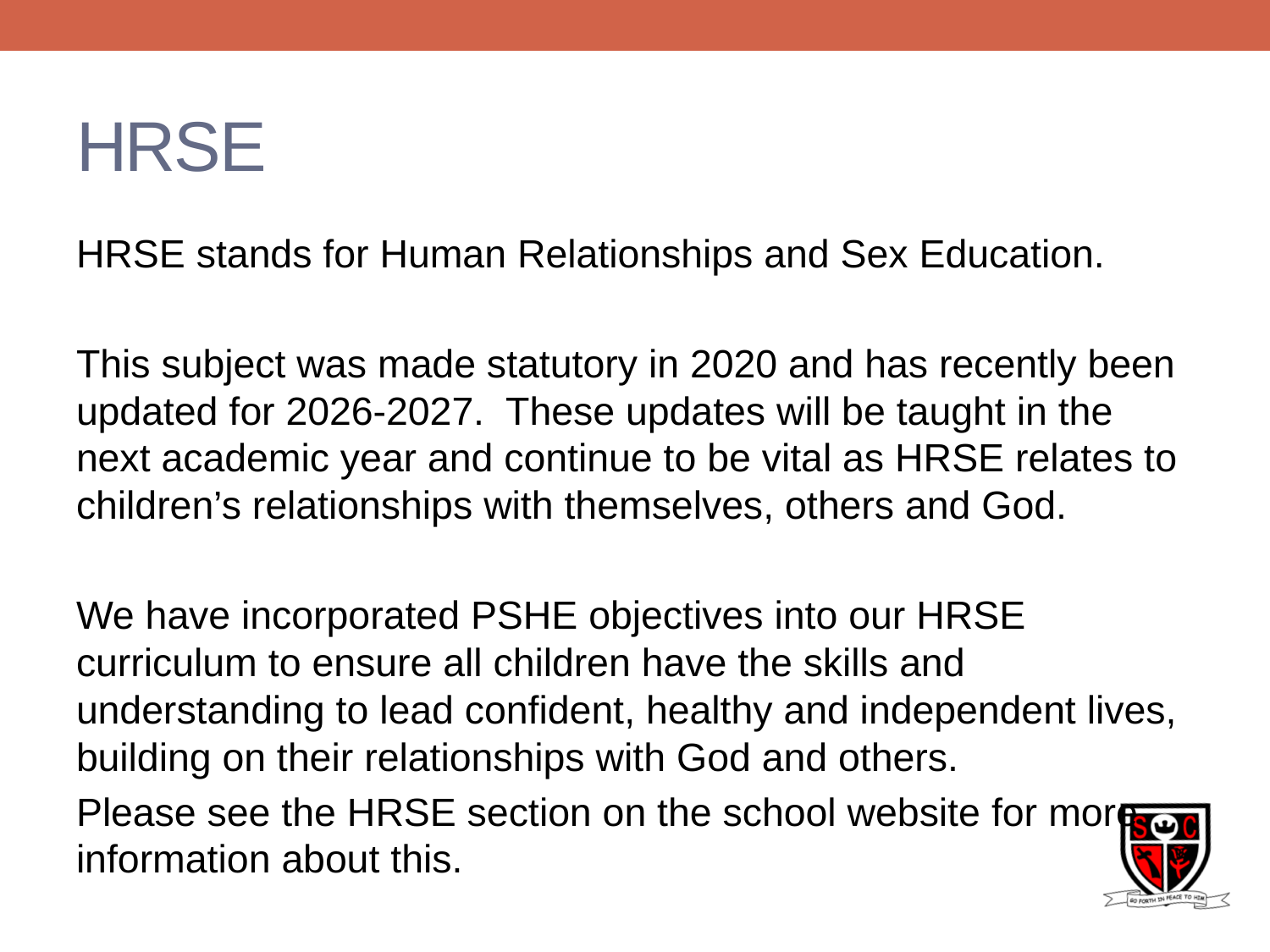

# HRSE
HRSE stands for Human Relationships and Sex Education.

This subject was made statutory in 2020 and has recently been updated for 2026-2027.  These updates will be taught in the next academic year and continue to be vital as HRSE relates to children’s relationships with themselves, others and God.

We have incorporated PSHE objectives into our HRSE curriculum to ensure all children have the skills and understanding to lead confident, healthy and independent lives, building on their relationships with God and others.
Please see the HRSE section on the school website for more information about this.